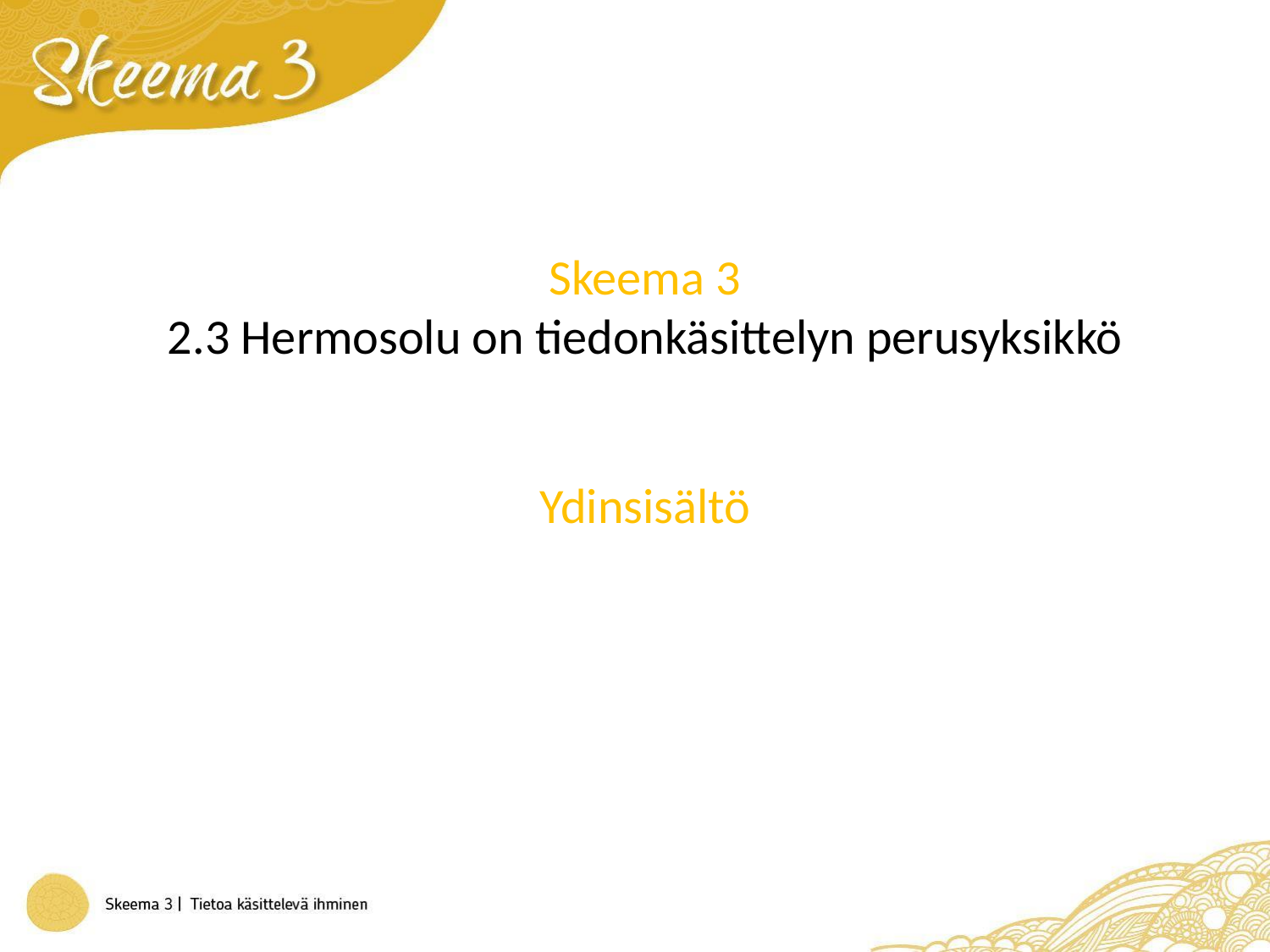

# Skeema 3 2.3 Hermosolu on tiedonkäsittelyn perusyksikkö Ydinsisältö